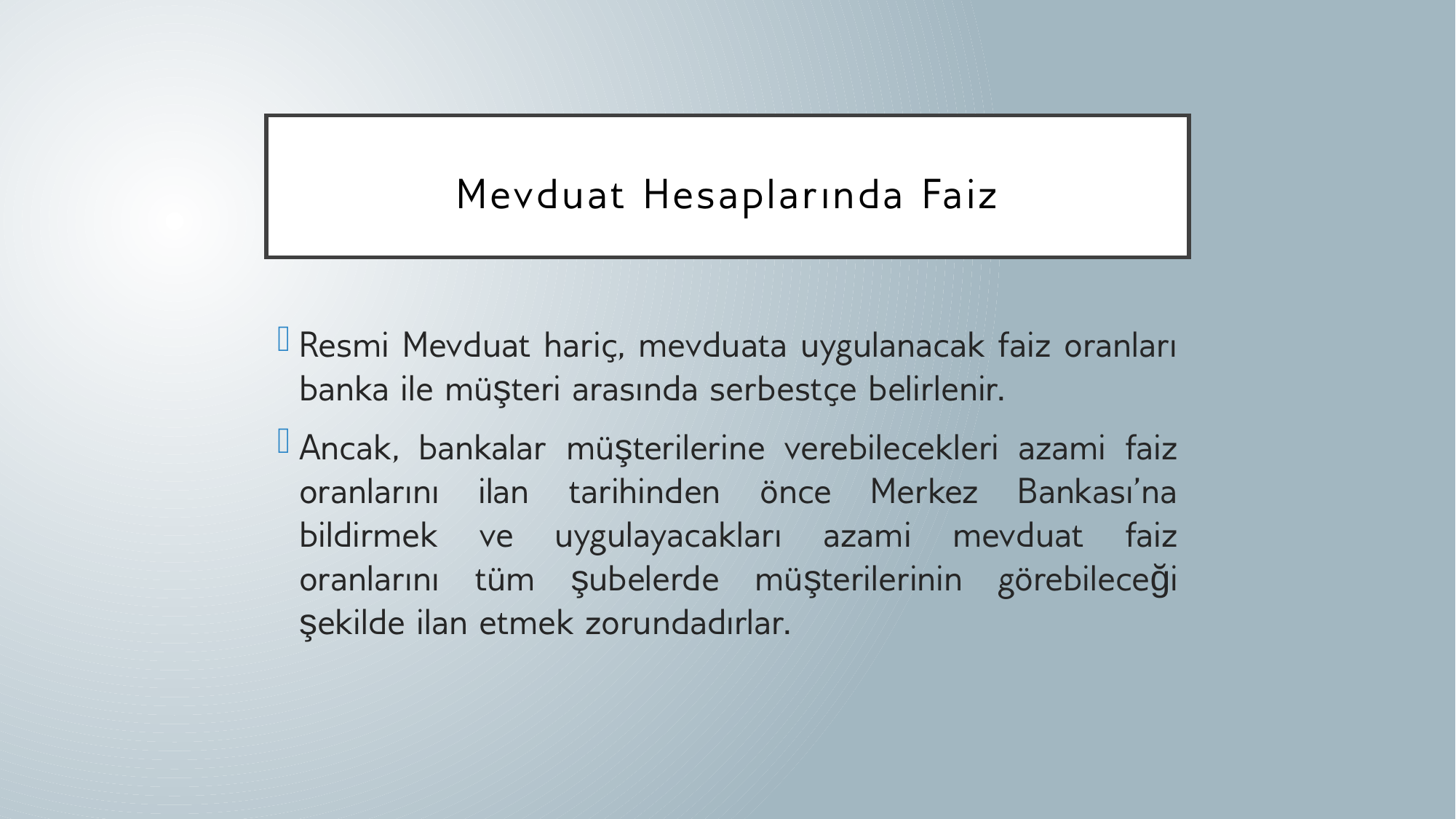

# Mevduat Hesaplarında Faiz
Resmi Mevduat hariç, mevduata uygulanacak faiz oranları banka ile müşteri arasında serbestçe belirlenir.
Ancak, bankalar müşterilerine verebilecekleri azami faiz oranlarını ilan tarihinden önce Merkez Bankası’na bildirmek ve uygulayacakları azami mevduat faiz oranlarını tüm şubelerde müşterilerinin görebileceği şekilde ilan etmek zorundadırlar.